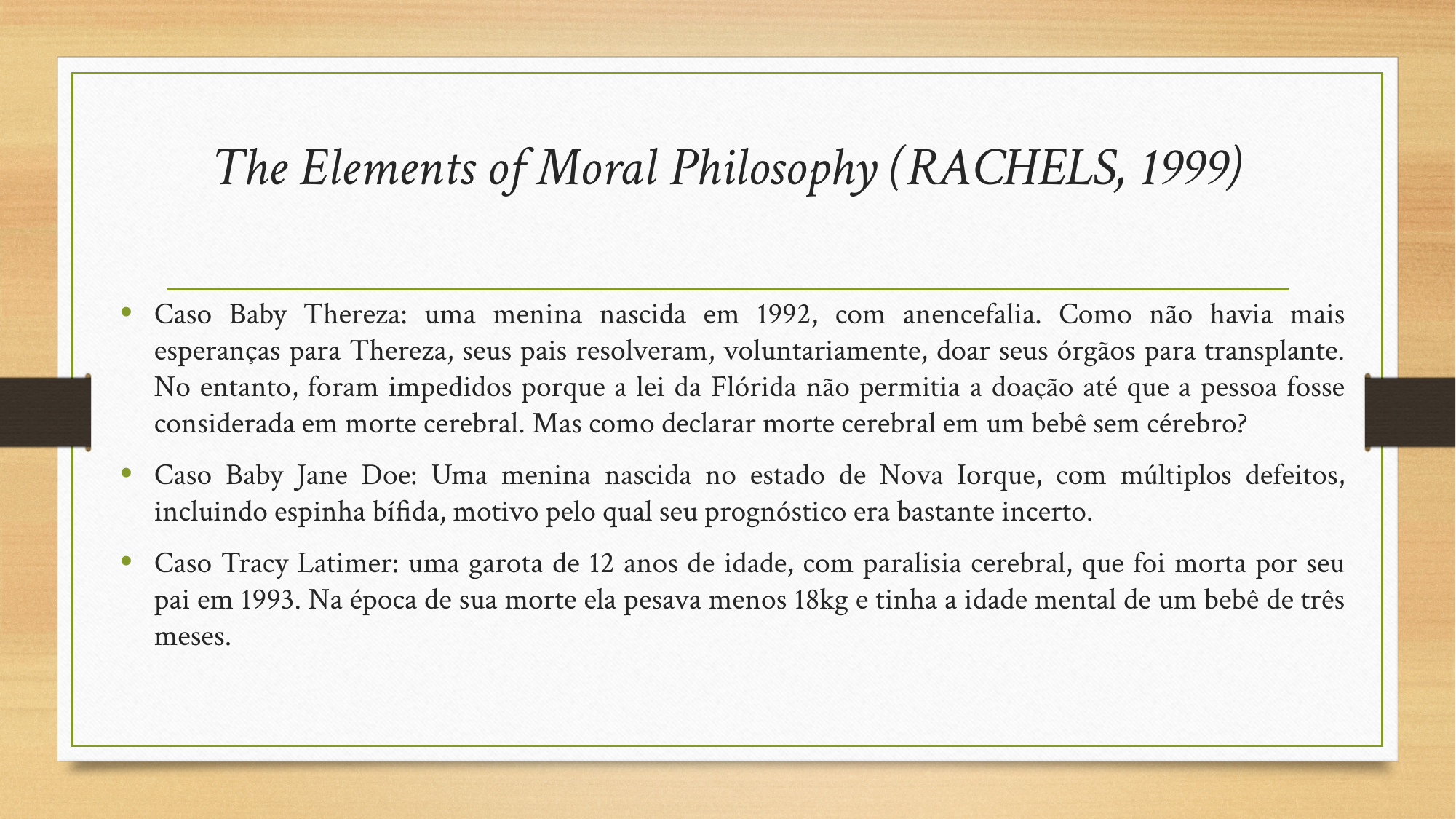

# The Elements of Moral Philosophy (RACHELS, 1999)
Caso Baby Thereza: uma menina nascida em 1992, com anencefalia. Como não havia mais esperanças para Thereza, seus pais resolveram, voluntariamente, doar seus órgãos para transplante. No entanto, foram impedidos porque a lei da Flórida não permitia a doação até que a pessoa fosse considerada em morte cerebral. Mas como declarar morte cerebral em um bebê sem cérebro?
Caso Baby Jane Doe: Uma menina nascida no estado de Nova Iorque, com múltiplos defeitos, incluindo espinha bífida, motivo pelo qual seu prognóstico era bastante incerto.
Caso Tracy Latimer: uma garota de 12 anos de idade, com paralisia cerebral, que foi morta por seu pai em 1993. Na época de sua morte ela pesava menos 18kg e tinha a idade mental de um bebê de três meses.